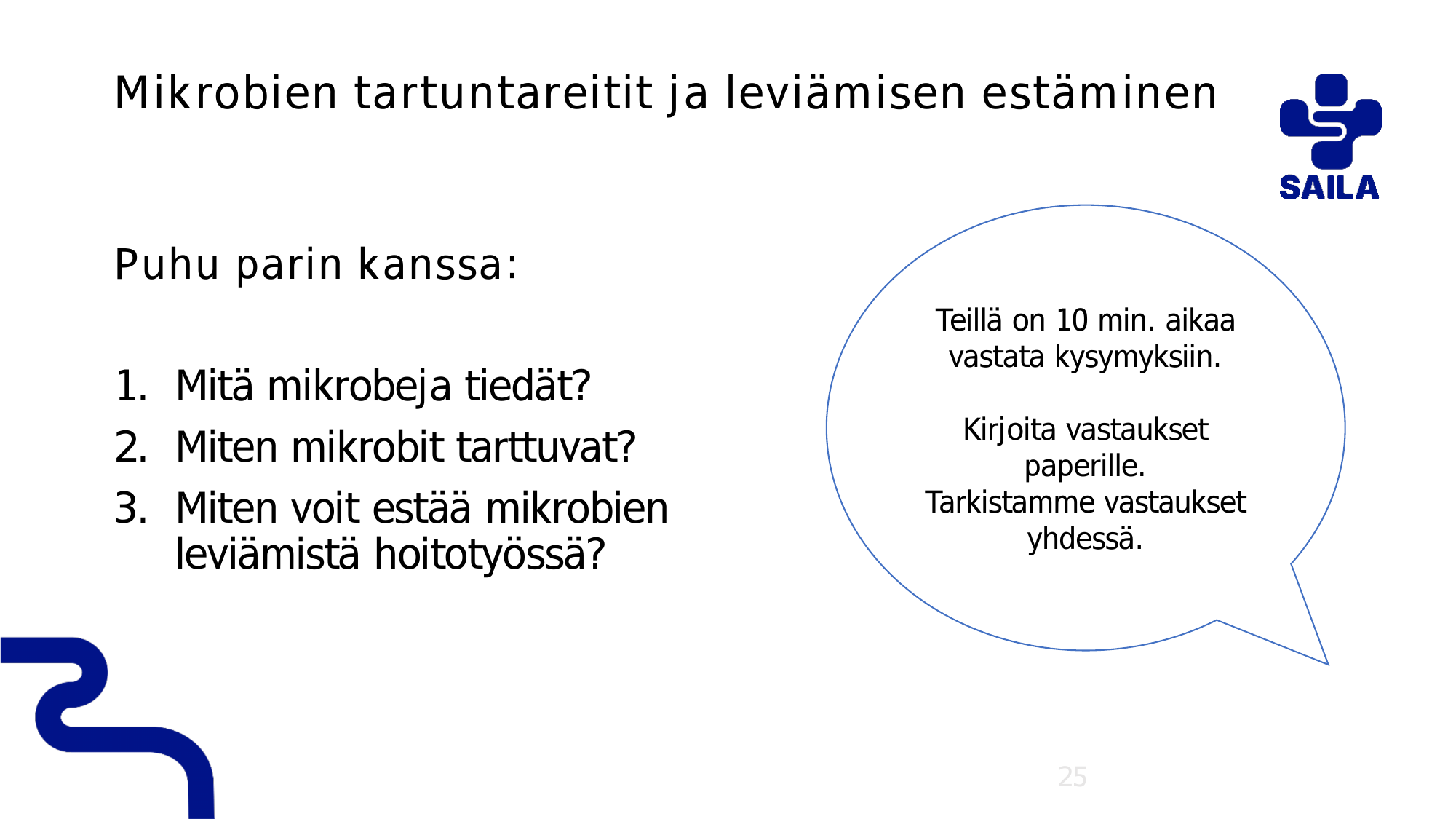

# Mikrobien tartuntareitit ja leviämisen estäminen

Puhu parin kanssa:

Mitä mikrobeja tiedät?
Miten mikrobit tarttuvat?
Miten voit estää mikrobien leviämistä hoitotyössä?

Teillä on 10 min. aikaa vastata kysymyksiin.

Kirjoita vastaukset paperille.
Tarkistamme vastaukset yhdessä.